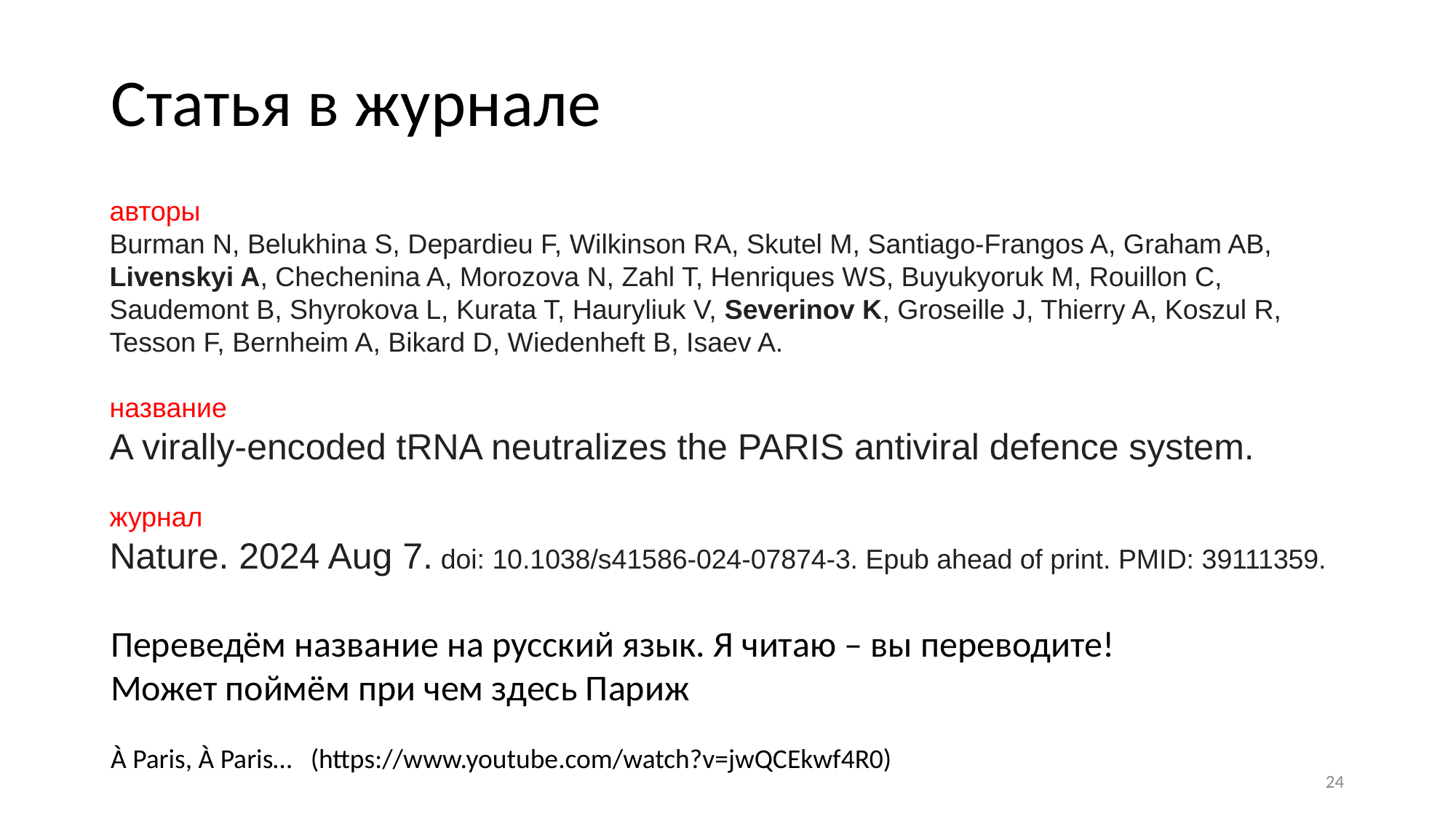

# Статья в журнале
авторы
Burman N, Belukhina S, Depardieu F, Wilkinson RA, Skutel M, Santiago-Frangos A, Graham AB, Livenskyi A, Chechenina A, Morozova N, Zahl T, Henriques WS, Buyukyoruk M, Rouillon C, Saudemont B, Shyrokova L, Kurata T, Hauryliuk V, Severinov K, Groseille J, Thierry A, Koszul R, Tesson F, Bernheim A, Bikard D, Wiedenheft B, Isaev A.

название
A virally-encoded tRNA neutralizes the PARIS antiviral defence system.
журнал
Nature. 2024 Aug 7. doi: 10.1038/s41586-024-07874-3. Epub ahead of print. PMID: 39111359.
Переведём название на русский язык. Я читаю – вы переводите!
Может поймём при чем здесь Париж

À Paris, À Paris…   (https://www.youtube.com/watch?v=jwQCEkwf4R0)
24